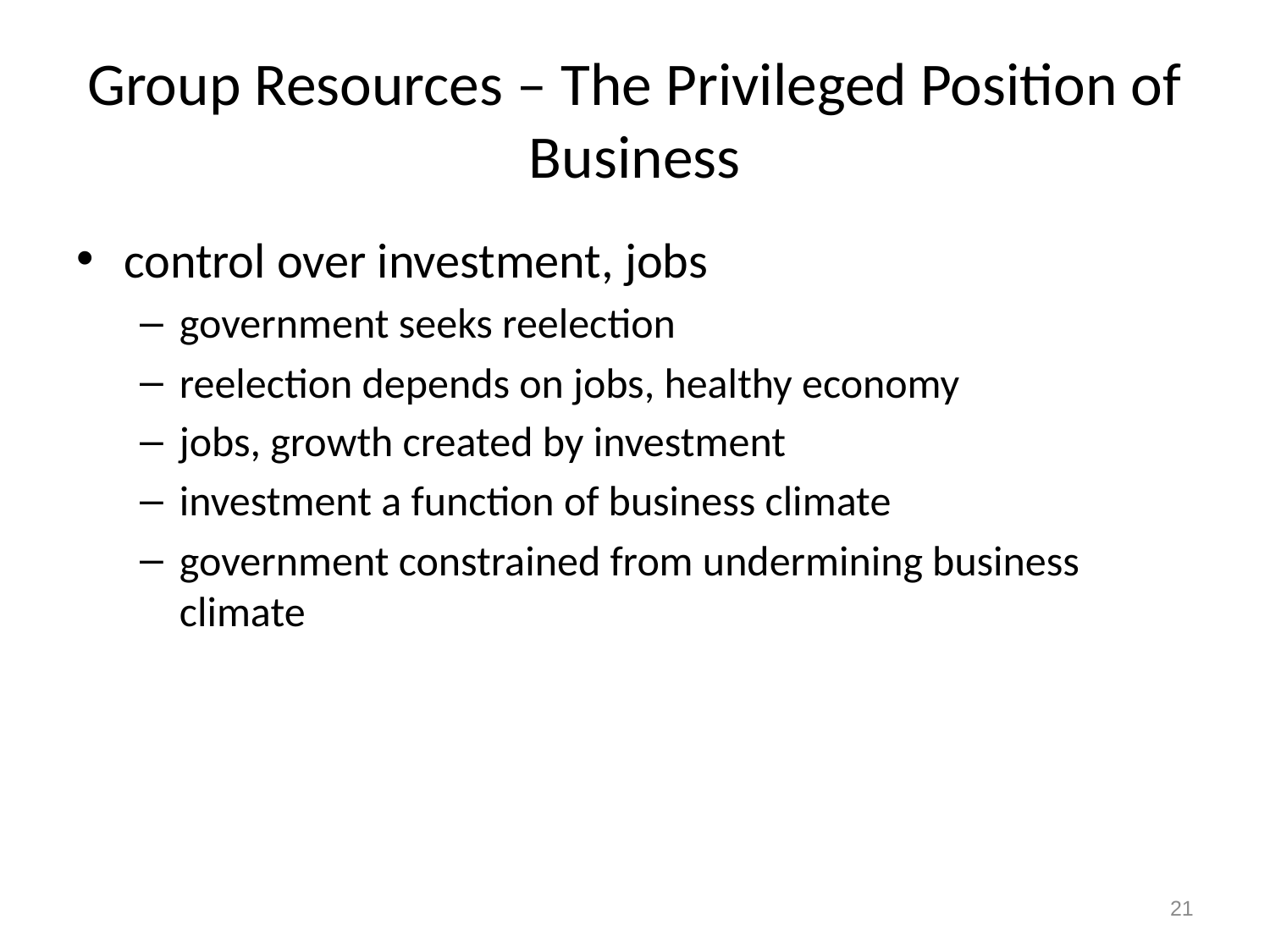

# Group Resources – The Privileged Position of Business
control over investment, jobs
government seeks reelection
reelection depends on jobs, healthy economy
jobs, growth created by investment
investment a function of business climate
government constrained from undermining business climate

21